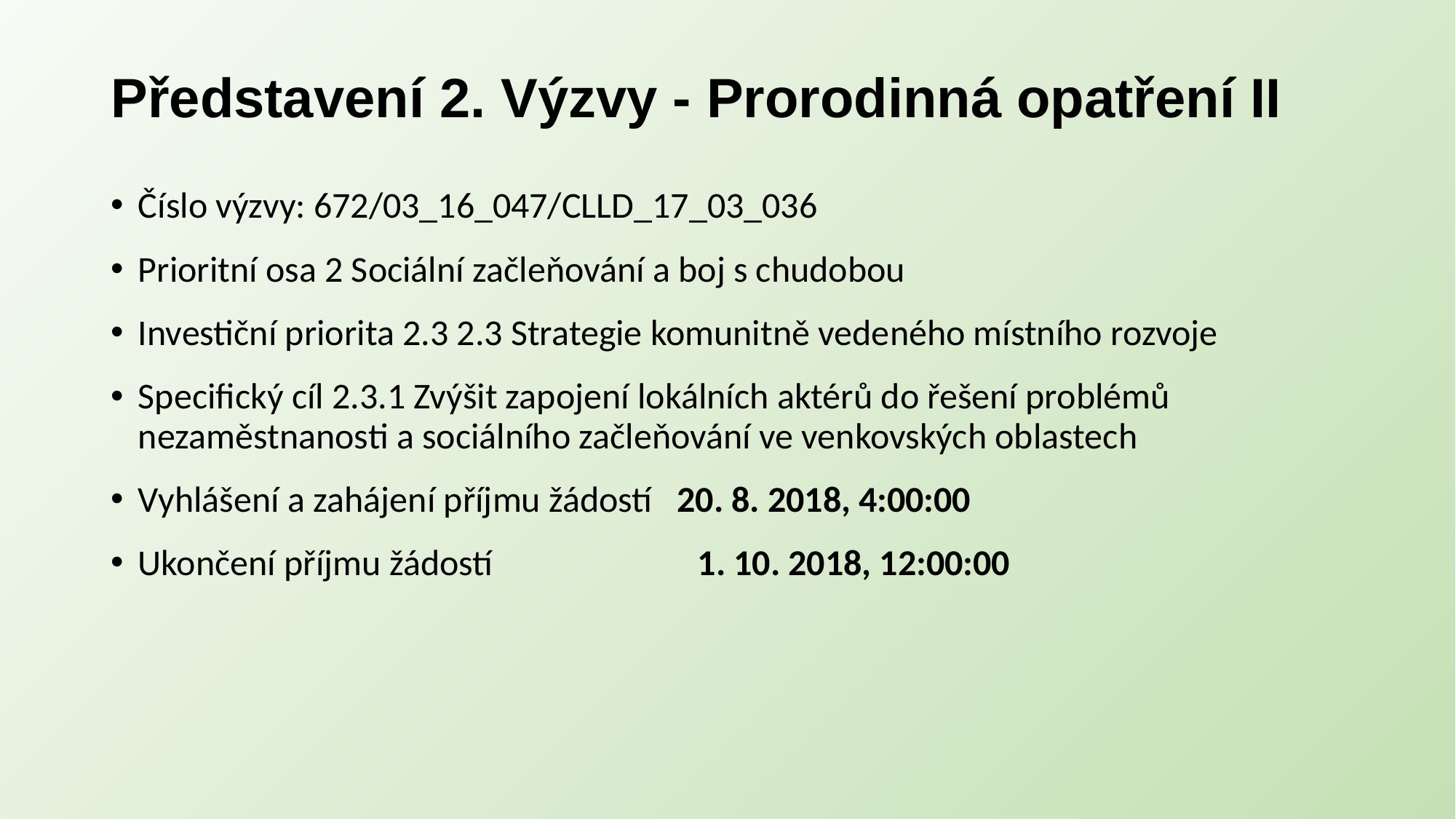

# Představení 2. Výzvy - Prorodinná opatření II
Číslo výzvy: 672/03_16_047/CLLD_17_03_036
Prioritní osa 2 Sociální začleňování a boj s chudobou
Investiční priorita 2.3 2.3 Strategie komunitně vedeného místního rozvoje
Specifický cíl 2.3.1 Zvýšit zapojení lokálních aktérů do řešení problémů nezaměstnanosti a sociálního začleňování ve venkovských oblastech
Vyhlášení a zahájení příjmu žádostí   20. 8. 2018, 4:00:00
Ukončení příjmu žádostí                         1. 10. 2018, 12:00:00